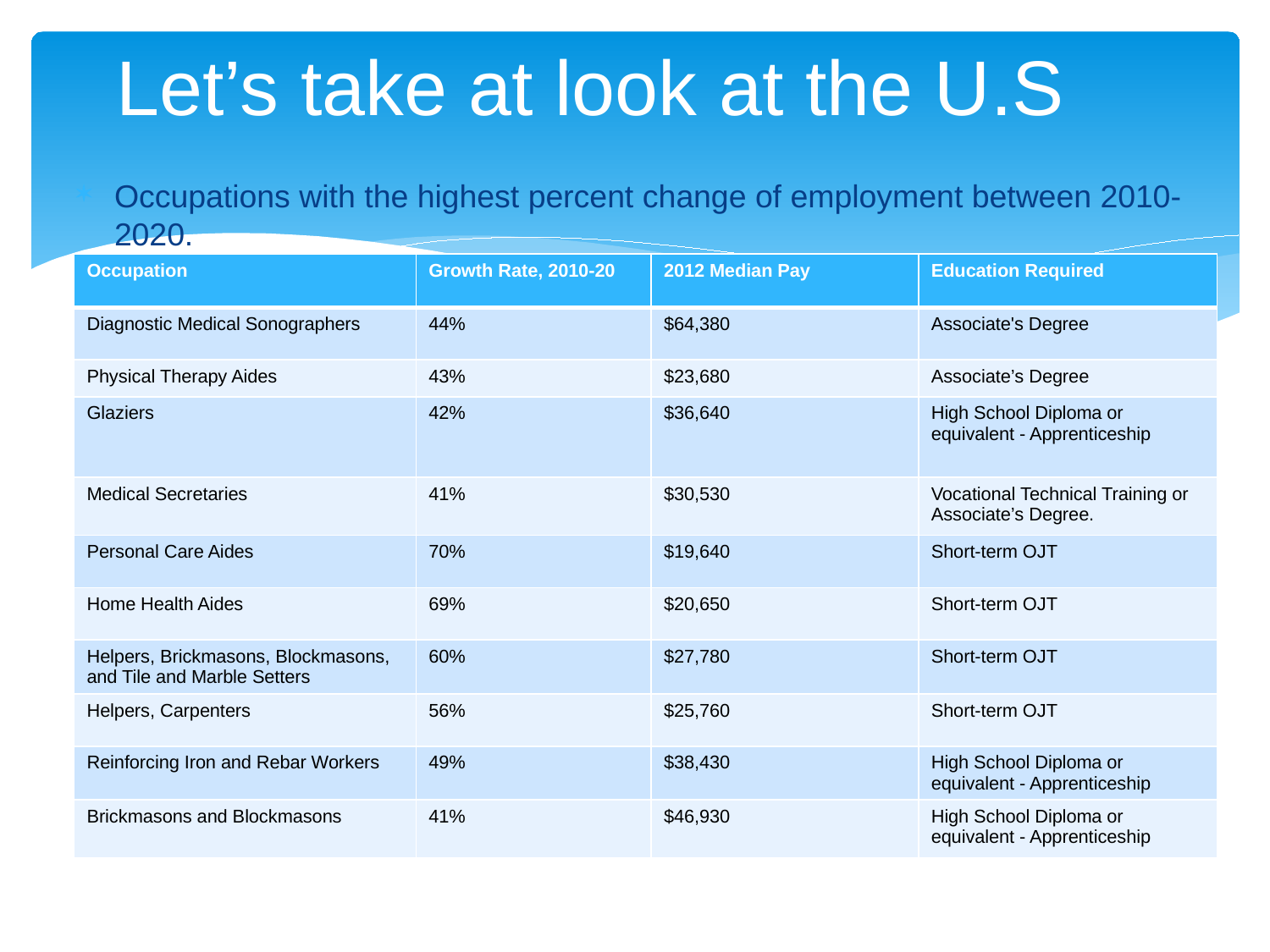

# Let’s take at look at the U.S
Occupations with the highest percent change of employment between 2010-2020.
http://www.bls.gov/ooh/fastest-growing.htm
| Occupation | Growth Rate, 2010-20 | 2012 Median Pay | Education Required |
| --- | --- | --- | --- |
| Diagnostic Medical Sonographers | 44% | $64,380 | Associate's Degree |
| Physical Therapy Aides | 43% | $23,680 | Associate’s Degree |
| Glaziers | 42% | $36,640 | High School Diploma or equivalent - Apprenticeship |
| Medical Secretaries | 41% | $30,530 | Vocational Technical Training or Associate’s Degree. |
| Personal Care Aides | 70% | $19,640 | Short-term OJT |
| Home Health Aides | 69% | $20,650 | Short-term OJT |
| Helpers, Brickmasons, Blockmasons, and Tile and Marble Setters | 60% | $27,780 | Short-term OJT |
| Helpers, Carpenters | 56% | $25,760 | Short-term OJT |
| Reinforcing Iron and Rebar Workers | 49% | $38,430 | High School Diploma or equivalent - Apprenticeship |
| Brickmasons and Blockmasons | 41% | $46,930 | High School Diploma or equivalent - Apprenticeship |